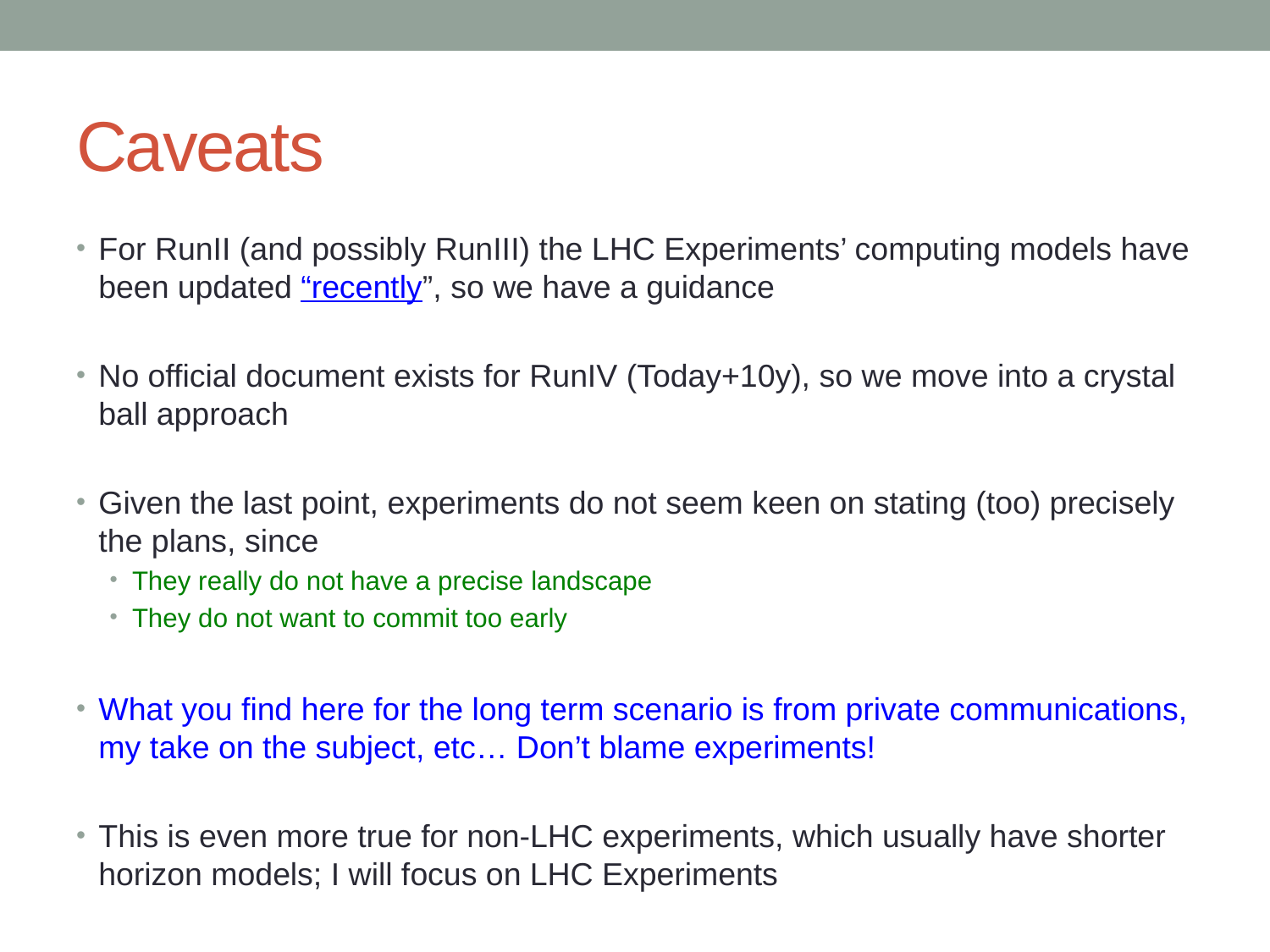

# Caveats
For RunII (and possibly RunIII) the LHC Experiments’ computing models have been updated “recently”, so we have a guidance

No official document exists for RunIV (Today+10y), so we move into a crystal ball approach

Given the last point, experiments do not seem keen on stating (too) precisely the plans, since
They really do not have a precise landscape
They do not want to commit too early

What you find here for the long term scenario is from private communications, my take on the subject, etc… Don’t blame experiments!

This is even more true for non-LHC experiments, which usually have shorter horizon models; I will focus on LHC Experiments